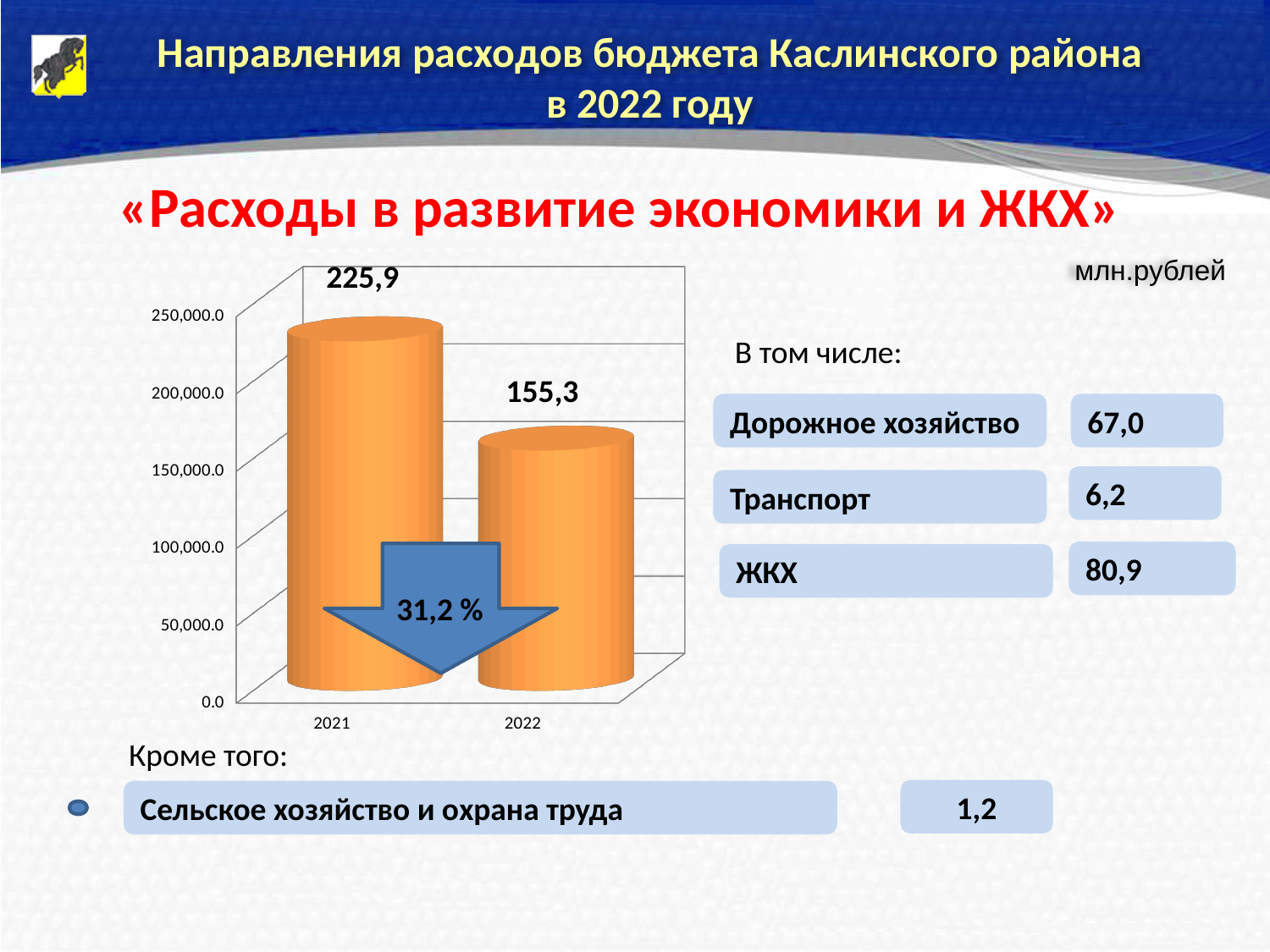

Направления расходов бюджета Каслинского района в 2022 году
«Расходы в развитие экономики и ЖКХ»

[unsupported chart]

млн.рублей
225,9
В том числе:
155,3
Дорожное хозяйство
67,0
6,2
Транспорт

80,9
ЖКХ
31,2 %
Кроме того:
1,2
Сельское хозяйство и охрана труда